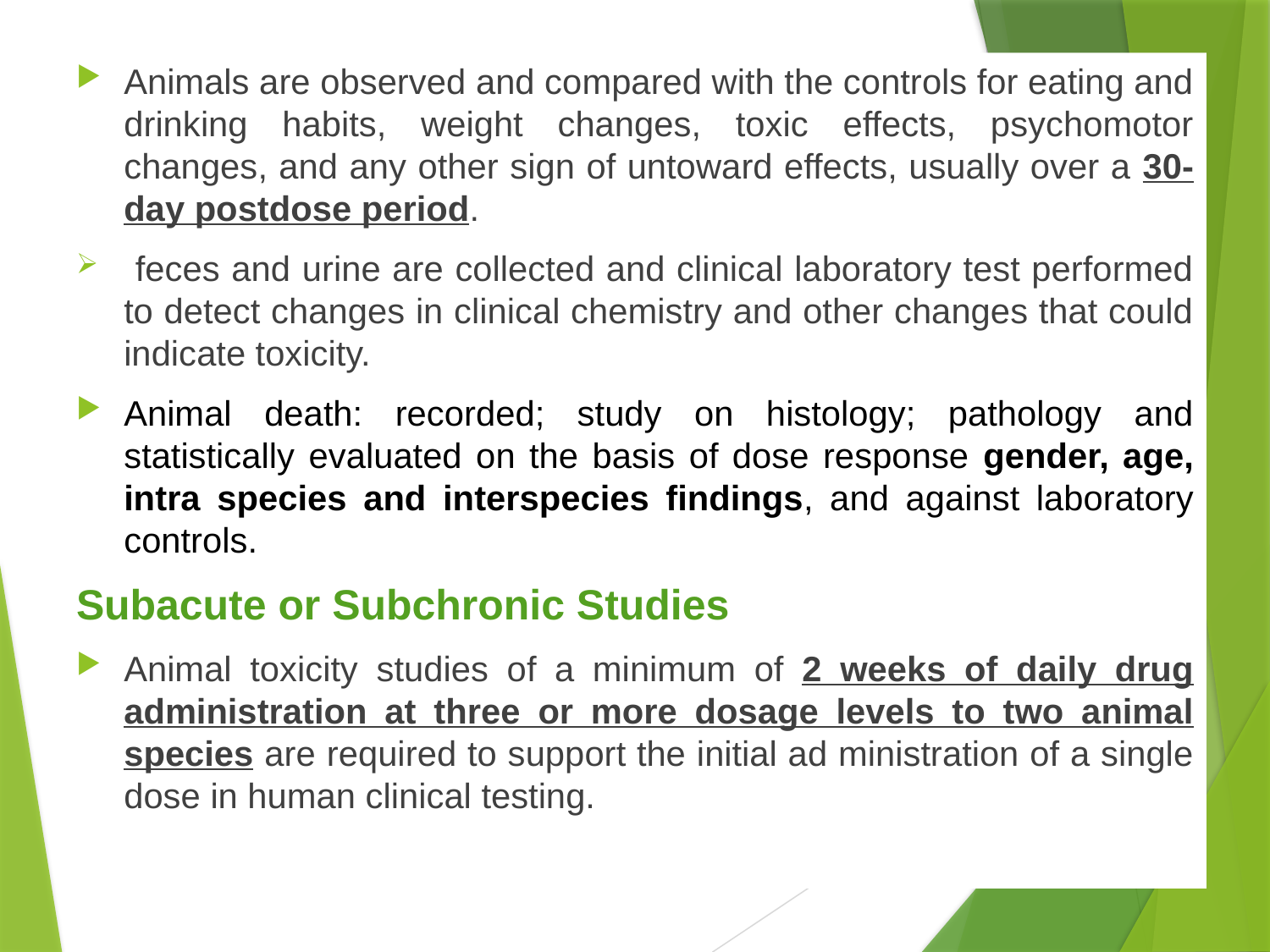

Animals are observed and compared with the controls for eating and drinking habits, weight changes, toxic effects, psychomotor changes, and any other sign of untoward effects, usually over a 30-day postdose period.
 feces and urine are collected and clinical laboratory test performed to detect changes in clinical chemistry and other changes that could indicate toxicity.
Animal death: recorded; study on histology; pathology and statistically evaluated on the basis of dose response gender, age, intra species and interspecies findings, and against laboratory controls.
Subacute or Subchronic Studies
Animal toxicity studies of a minimum of 2 weeks of daily drug administration at three or more dosage levels to two animal species are required to support the initial ad ministration of a single dose in human clinical testing.